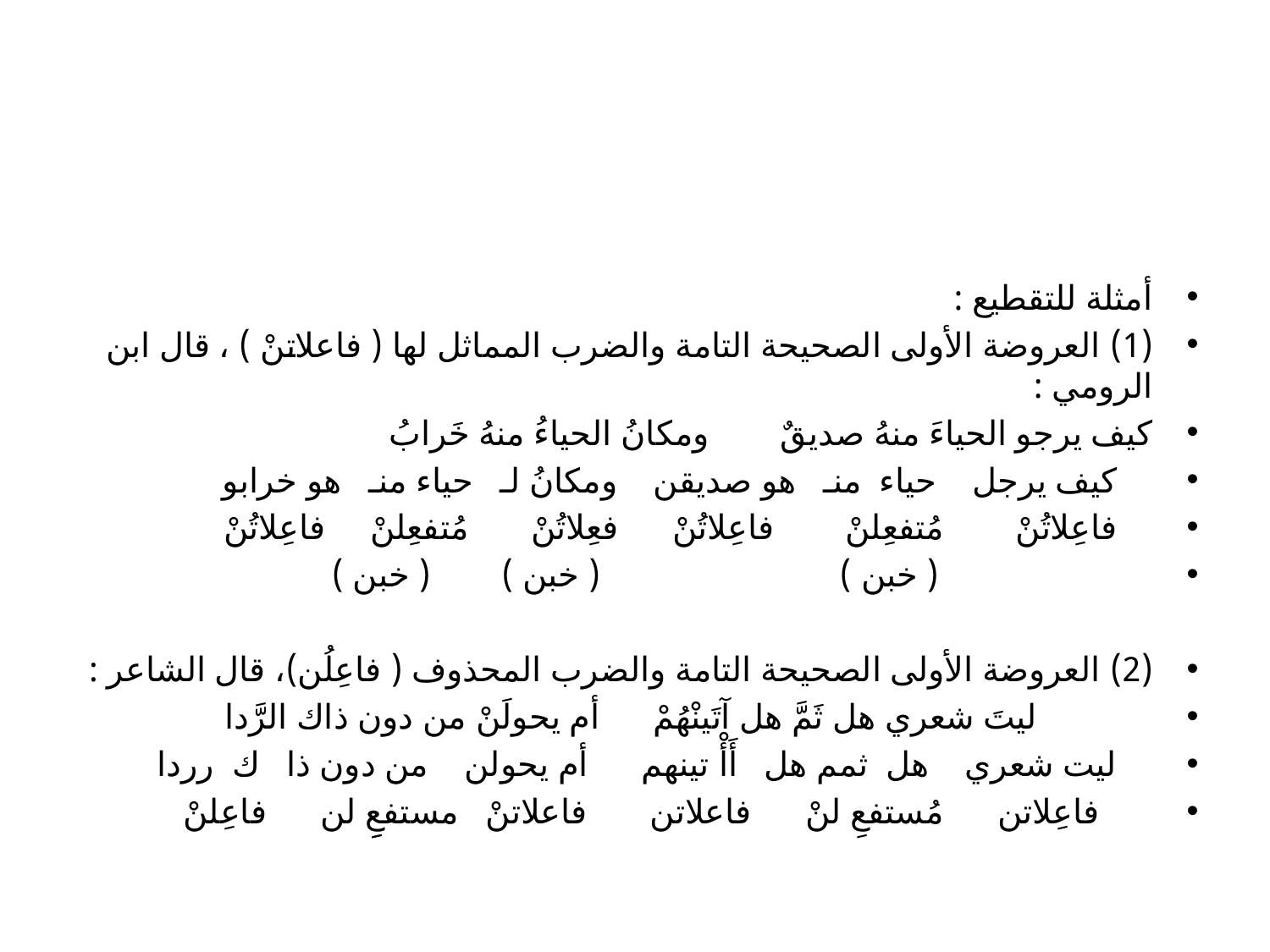

#

أمثلة للتقطيع :
(1)	 العروضة الأولى الصحيحة التامة والضرب المماثل لها ( فاعلاتنْ ) ، قال ابن الرومي :
كيف يرجو الحياءَ منهُ صديقٌ        ومكانُ الحياءُ منهُ خَرابُ
    كيف يرجل    حياء  منـ   هو صديقن    ومكانُ لـ   حياء منـ   هو خرابو
    فاعِلاتُنْ        مُتفعِلنْ        فاعِلاتُنْ      فعِلاتُنْ       مُتفعِلنْ     فاعِلاتُنْ
                        ( خبن )                           ( خبن )        ( خبن )

(2)	 العروضة الأولى الصحيحة التامة والضرب المحذوف ( فاعِلُن)، قال الشاعر :
             ليتَ شعري هل ثَمَّ هل آتَينْهُمْ      أم يحولَنْ من دون ذاك الرَّدا
    ليت شعري    هل  ثمم هل   أَأْ تينهم      أم يحولن    من دون ذا   ك  رردا
      فاعِلاتن      مُستفعِ لنْ      فاعلاتن       فاعلاتنْ   مستفعِِ لن      فاعِلنْ